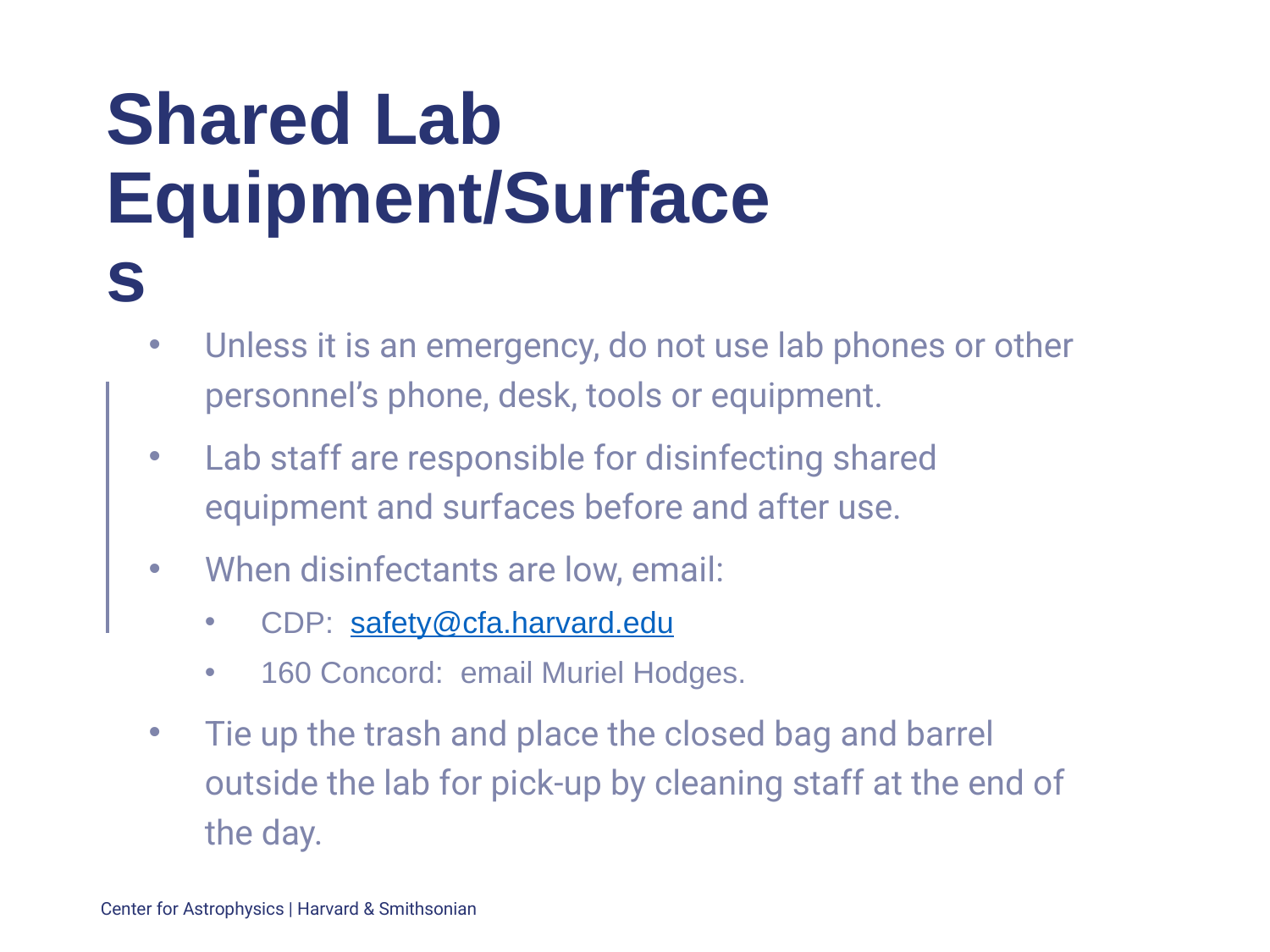

# Shared Lab Equipment/Surfaces
Unless it is an emergency, do not use lab phones or other personnel’s phone, desk, tools or equipment.
Lab staff are responsible for disinfecting shared equipment and surfaces before and after use.
When disinfectants are low, email:
CDP:  safety@cfa.harvard.edu
160 Concord:  email Muriel Hodges.
Tie up the trash and place the closed bag and barrel outside the lab for pick-up by cleaning staff at the end of the day.

Center for Astrophysics | Harvard & Smithsonian